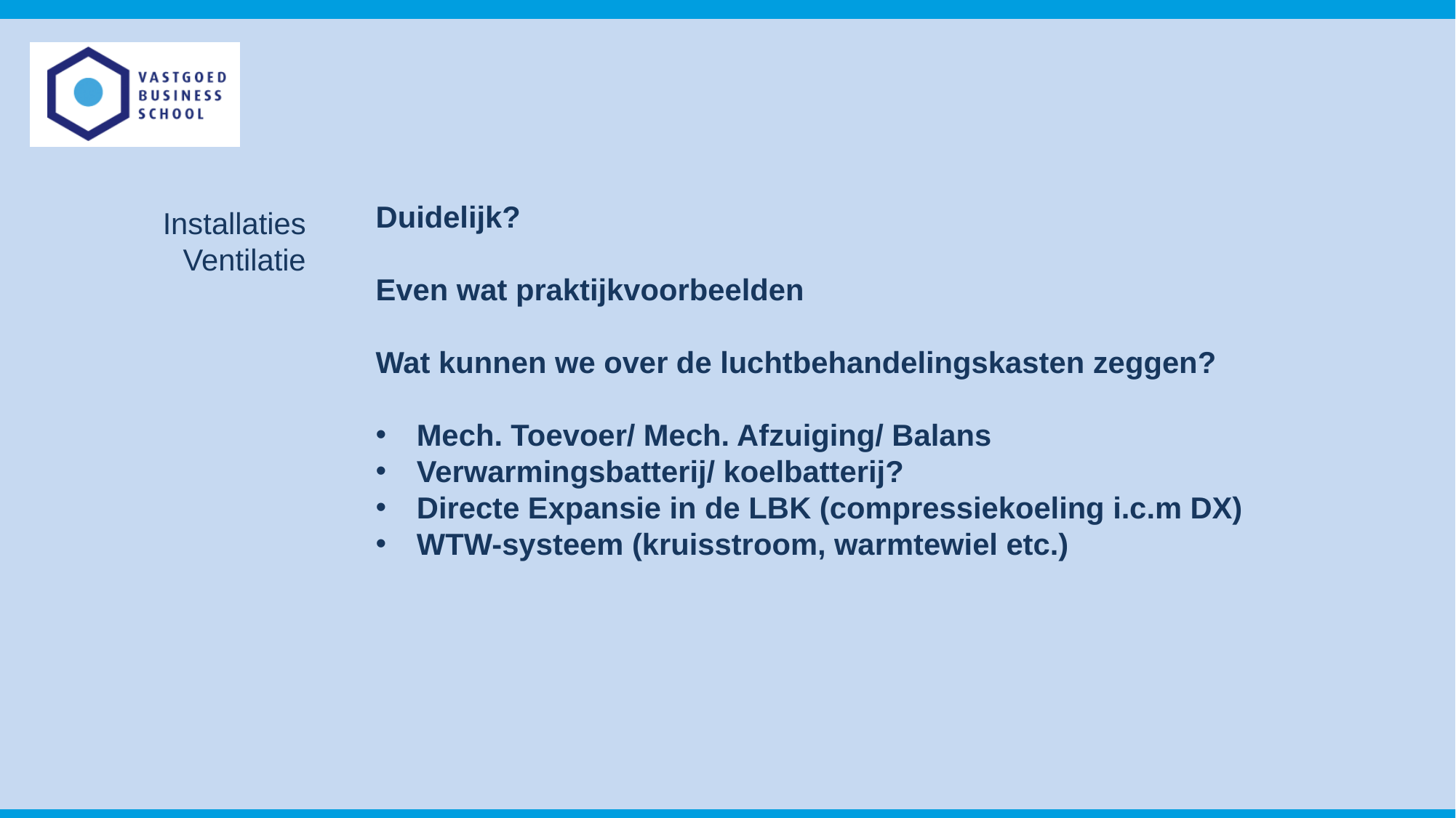

Duidelijk?

Even wat praktijkvoorbeelden

Wat kunnen we over de luchtbehandelingskasten zeggen?

Mech. Toevoer/ Mech. Afzuiging/ Balans
Verwarmingsbatterij/ koelbatterij?
Directe Expansie in de LBK (compressiekoeling i.c.m DX)
WTW-systeem (kruisstroom, warmtewiel etc.)
Installaties
Ventilatie